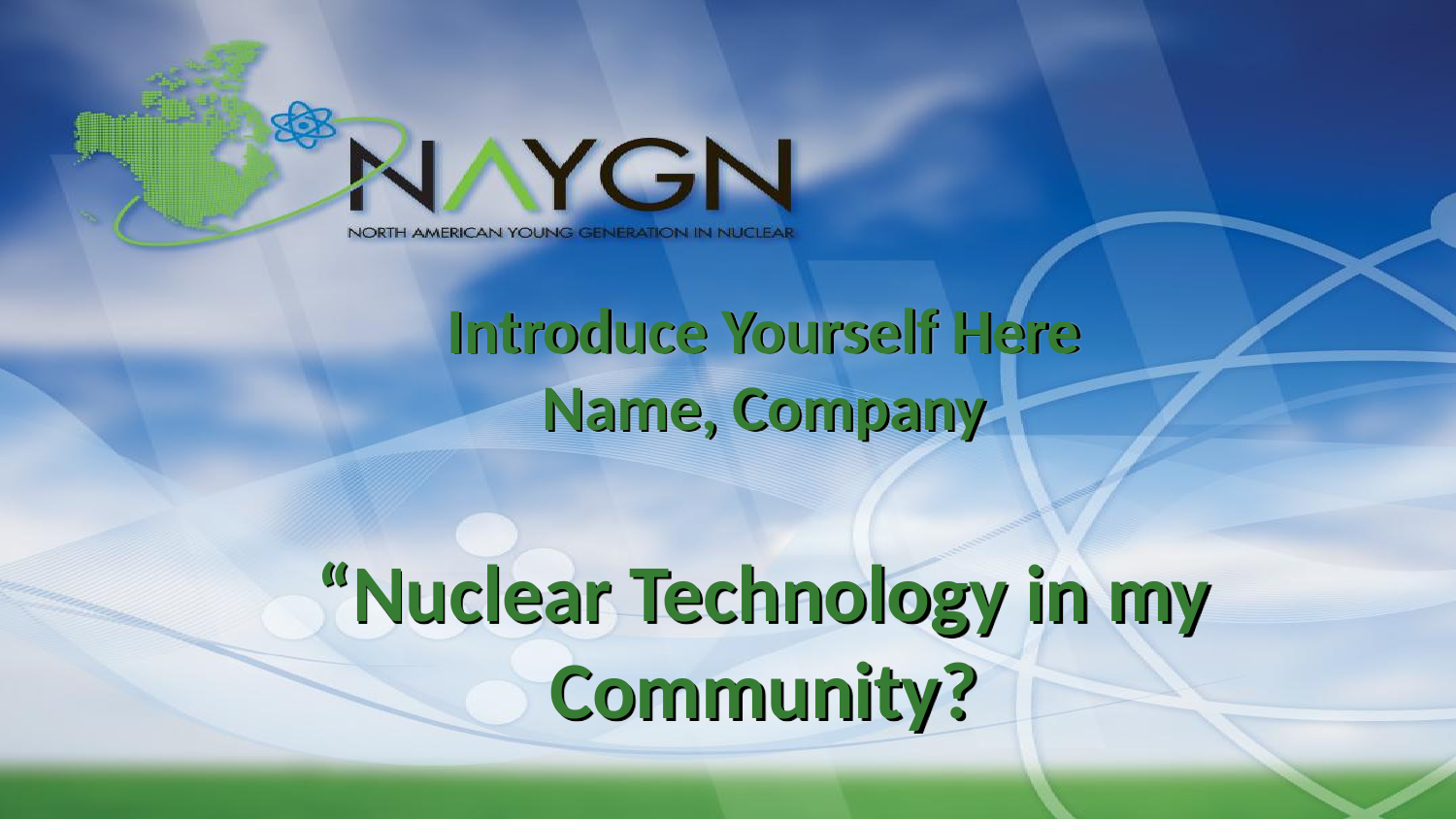

# Introduce Yourself Here Name, Company “Nuclear Technology in my Community?